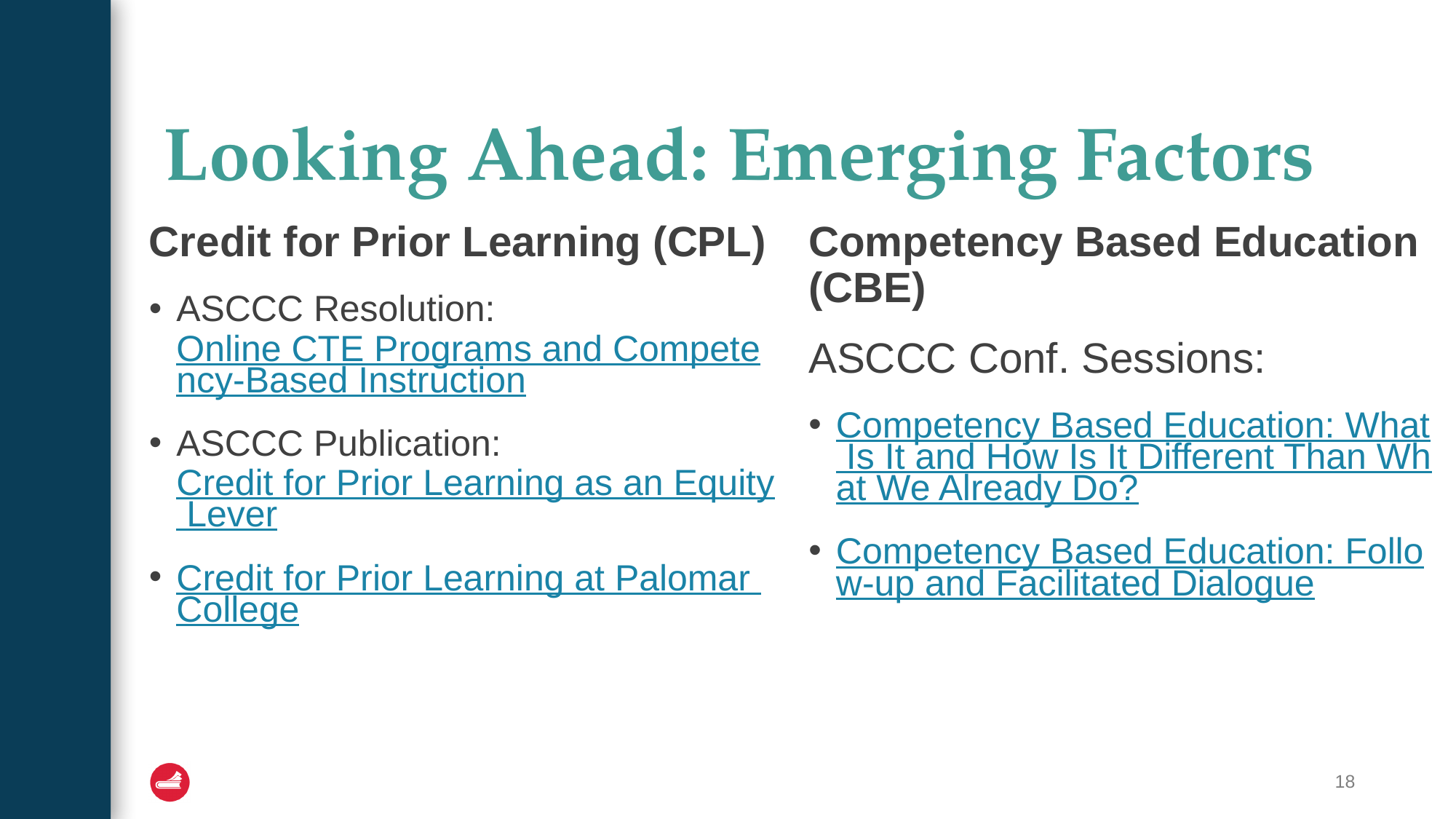

# Looking Ahead: Emerging Factors
Credit for Prior Learning (CPL)
ASCCC Resolution: Online CTE Programs and Competency-Based Instruction
ASCCC Publication: Credit for Prior Learning as an Equity Lever
Credit for Prior Learning at Palomar College

Competency Based Education (CBE)
ASCCC Conf. Sessions:
Competency Based Education: What Is It and How Is It Different Than What We Already Do?
Competency Based Education: Follow-up and Facilitated Dialogue
18